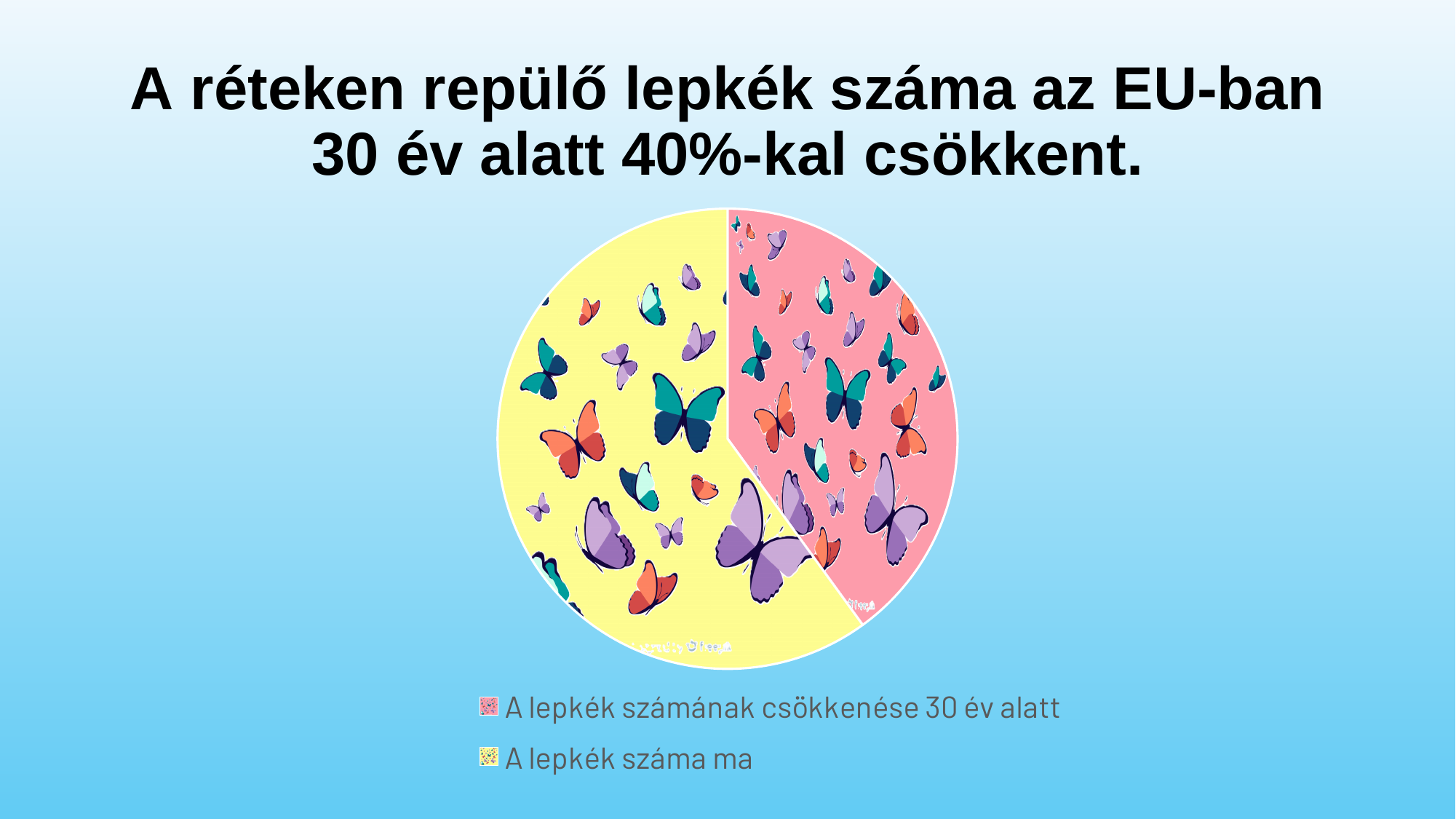

# A réteken repülő lepkék száma az EU-ban 30 év alatt 40%-kal csökkent.

### Chart

| Category | A lepkék száma az EU-ban 30 év alatt 40%-al csökkent |
|---|---|
| A lepkék számának csökkenése 30 év alatt | 40.0 |
| A lepkék száma ma | 60.0 |